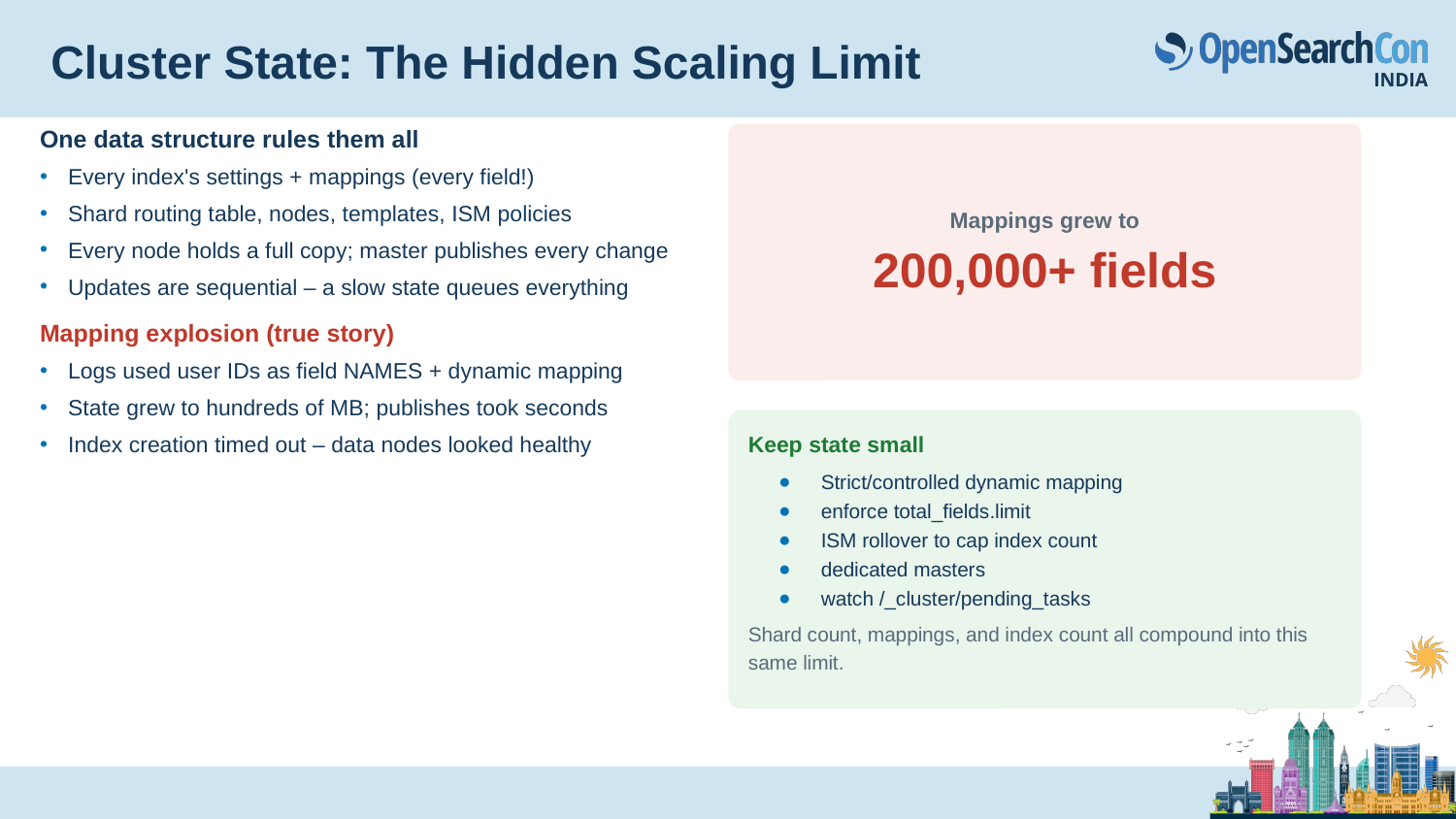

# Cluster State: The Hidden Scaling Limit
One data structure rules them all
Every index's settings + mappings (every field!)
Shard routing table, nodes, templates, ISM policies
Every node holds a full copy; master publishes every change
Updates are sequential – a slow state queues everything
Mapping explosion (true story)
Logs used user IDs as field NAMES + dynamic mapping
State grew to hundreds of MB; publishes took seconds
Index creation timed out – data nodes looked healthy
Mappings grew to
200,000+ fields
Keep state small
Strict/controlled dynamic mapping
enforce total_fields.limit
ISM rollover to cap index count
dedicated masters
watch /_cluster/pending_tasks
Shard count, mappings, and index count all compound into this same limit.